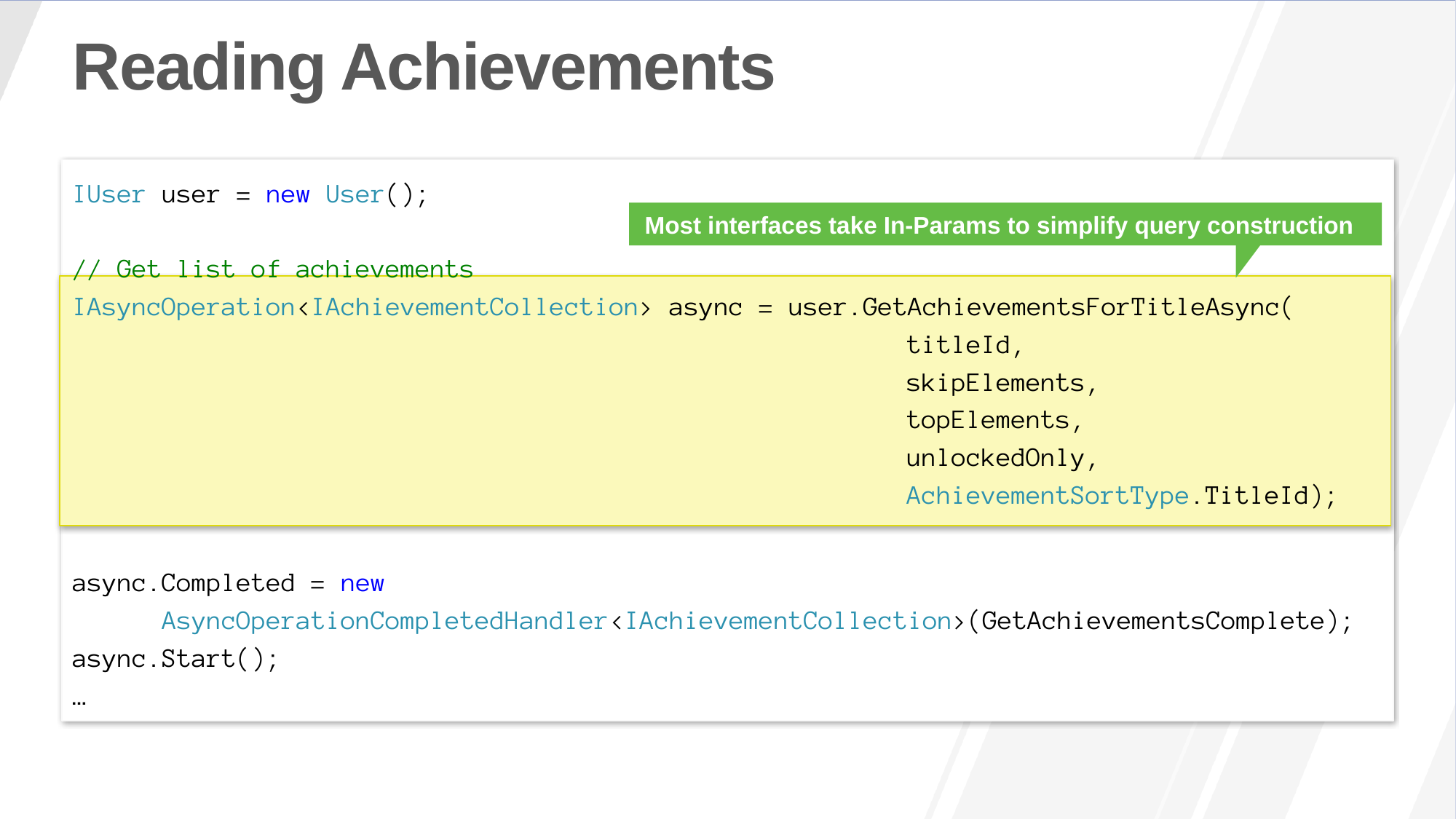

Reading Achievements

IUser user = new User();

// Get list of achievements
IAsyncOperation<IAchievementCollection> async = user.GetAchievementsForTitleAsync(
						            titleId,
						            skipElements,
						            topElements,
						            unlockedOnly,
						            AchievementSortType.TitleId);

async.Completed = new
      AsyncOperationCompletedHandler<IAchievementCollection>(GetAchievementsComplete);
async.Start();
…
Most interfaces take In-Params to simplify query construction